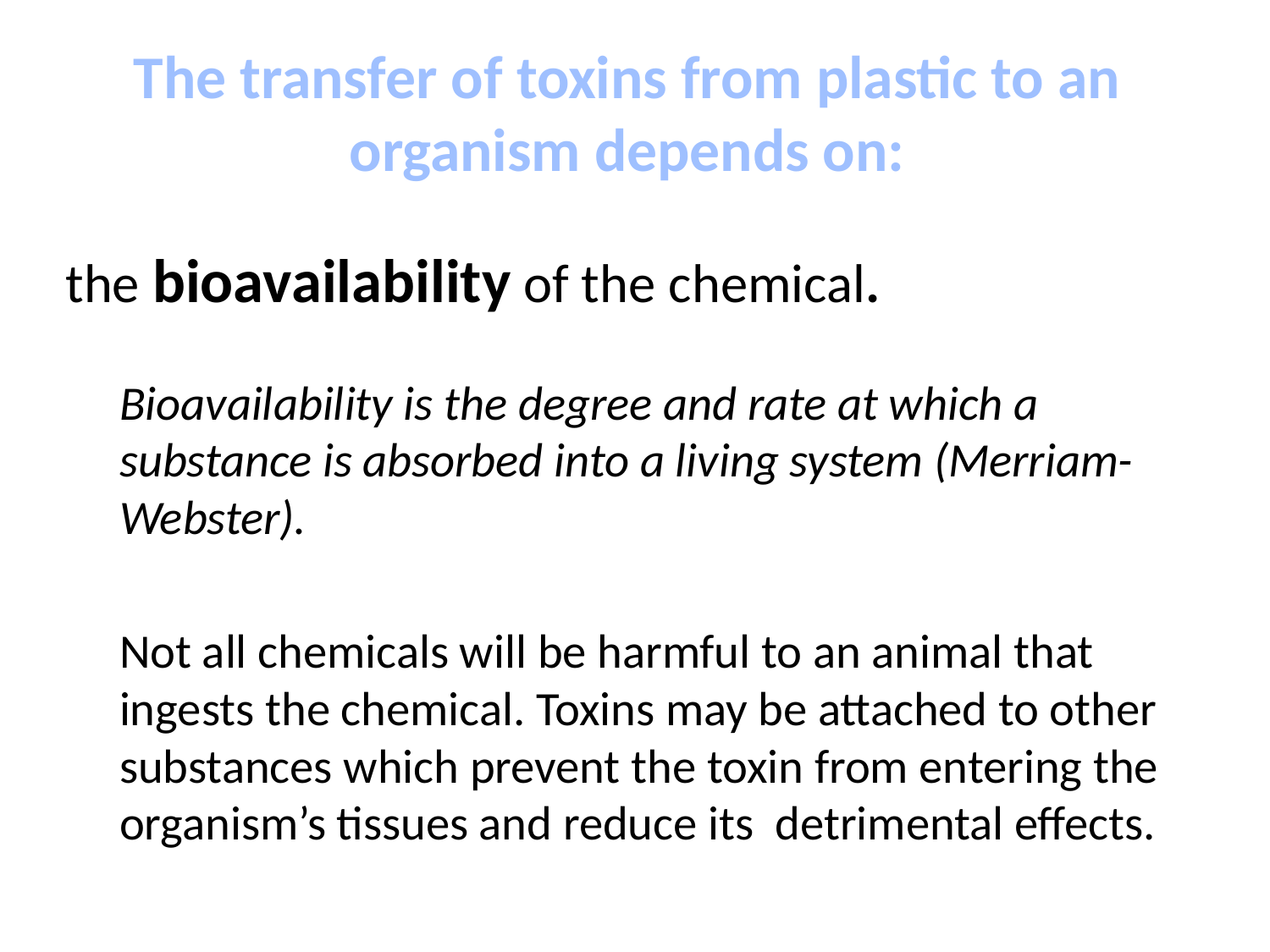

# The transfer of toxins from plastic to an organism depends on:
the bioavailability of the chemical.

Bioavailability is the degree and rate at which a substance is absorbed into a living system (Merriam-Webster).

Not all chemicals will be harmful to an animal that ingests the chemical. Toxins may be attached to other substances which prevent the toxin from entering the organism’s tissues and reduce its  detrimental effects.